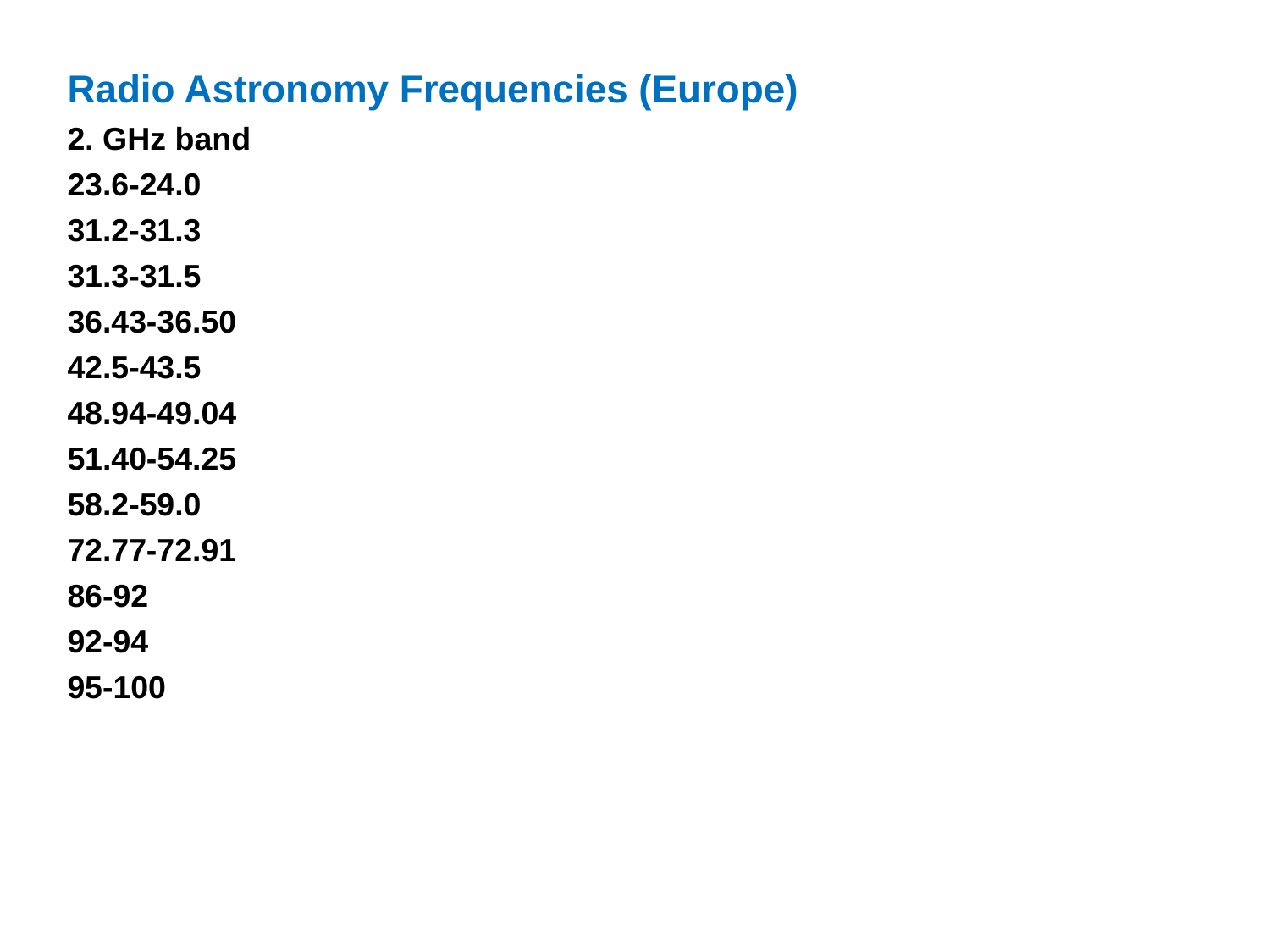

Radio Astronomy Frequencies (Europe)
2. GHz band
23.6-24.0
31.2-31.3
31.3-31.5
36.43-36.50
42.5-43.5
48.94-49.04
51.40-54.25
58.2-59.0
72.77-72.91
86-92
92-94
95-100